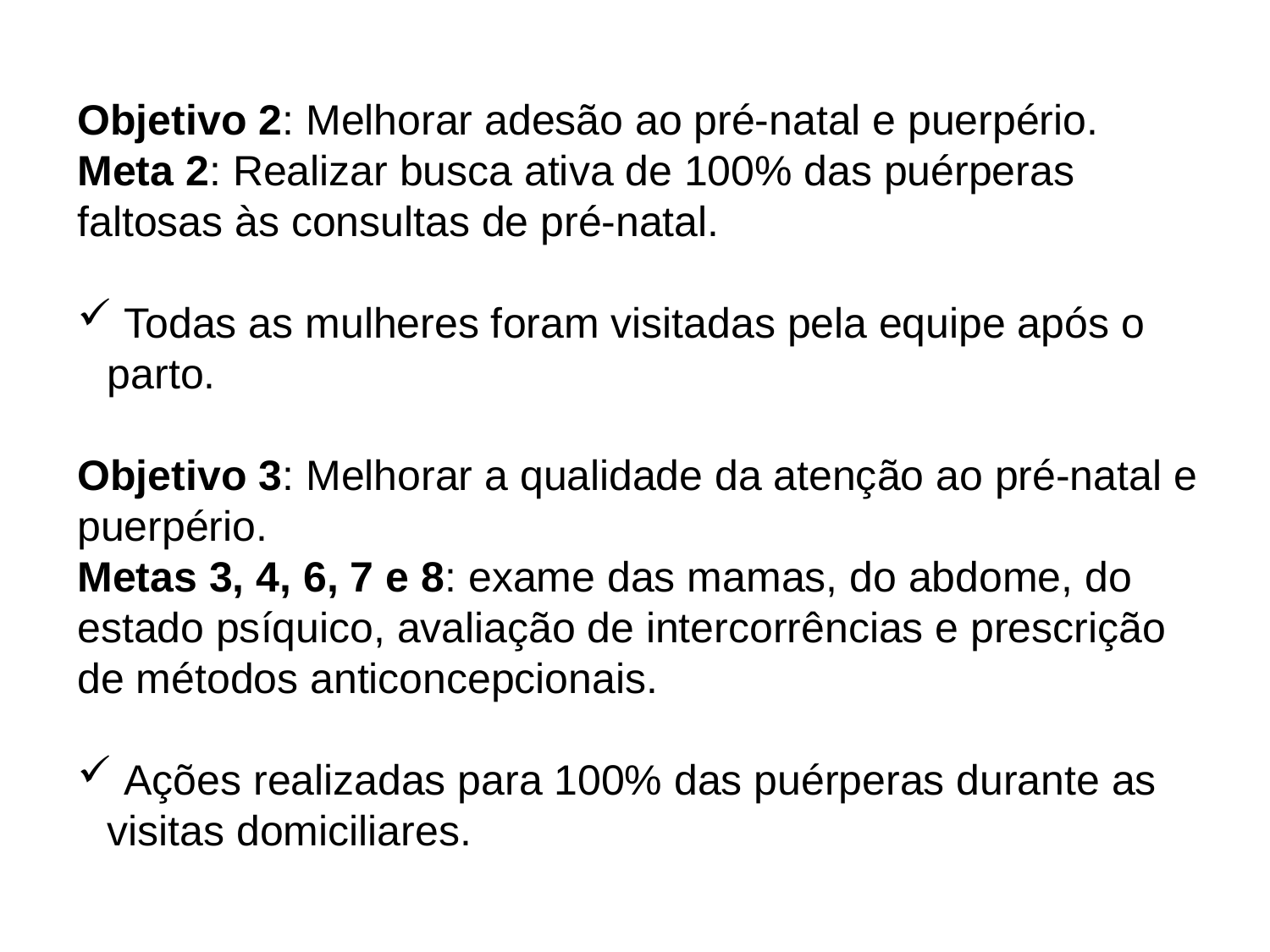

Objetivo 2: Melhorar adesão ao pré-natal e puerpério.
Meta 2: Realizar busca ativa de 100% das puérperas faltosas às consultas de pré-natal.

 Todas as mulheres foram visitadas pela equipe após o parto.

Objetivo 3: Melhorar a qualidade da atenção ao pré-natal e puerpério.
Metas 3, 4, 6, 7 e 8: exame das mamas, do abdome, do estado psíquico, avaliação de intercorrências e prescrição de métodos anticoncepcionais.

 Ações realizadas para 100% das puérperas durante as visitas domiciliares.